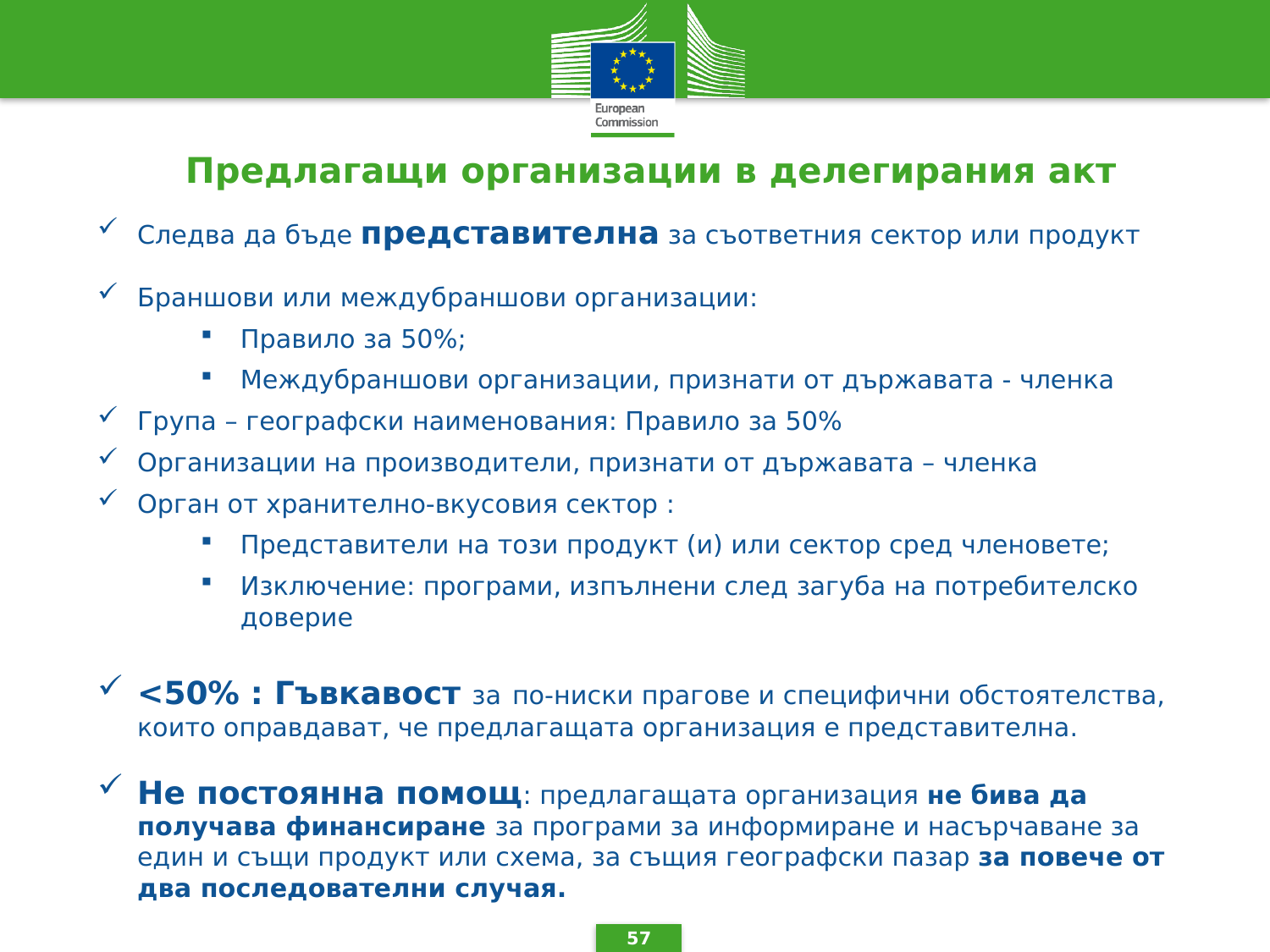

# Предлагащи организации в делегирания акт
Следва да бъде представителна за съответния сектор или продукт

Браншови или междубраншови организации:
Правило за 50%;
Междубраншови организации, признати от държавата - членка
Група – географски наименования: Правило за 50%
Организации на производители, признати от държавата – членка
Орган от хранително-вкусовия сектор :
Представители на този продукт (и) или сектор сред членовете;
Изключение: програми, изпълнени след загуба на потребителско доверие

<50% : Гъвкавост за по-ниски прагове и специфични обстоятелства, които оправдават, че предлагащата организация е представителна.

Не постоянна помощ: предлагащата организация не бива да получава финансиране за програми за информиране и насърчаване за един и същи продукт или схема, за същия географски пазар за повече от два последователни случая.

57